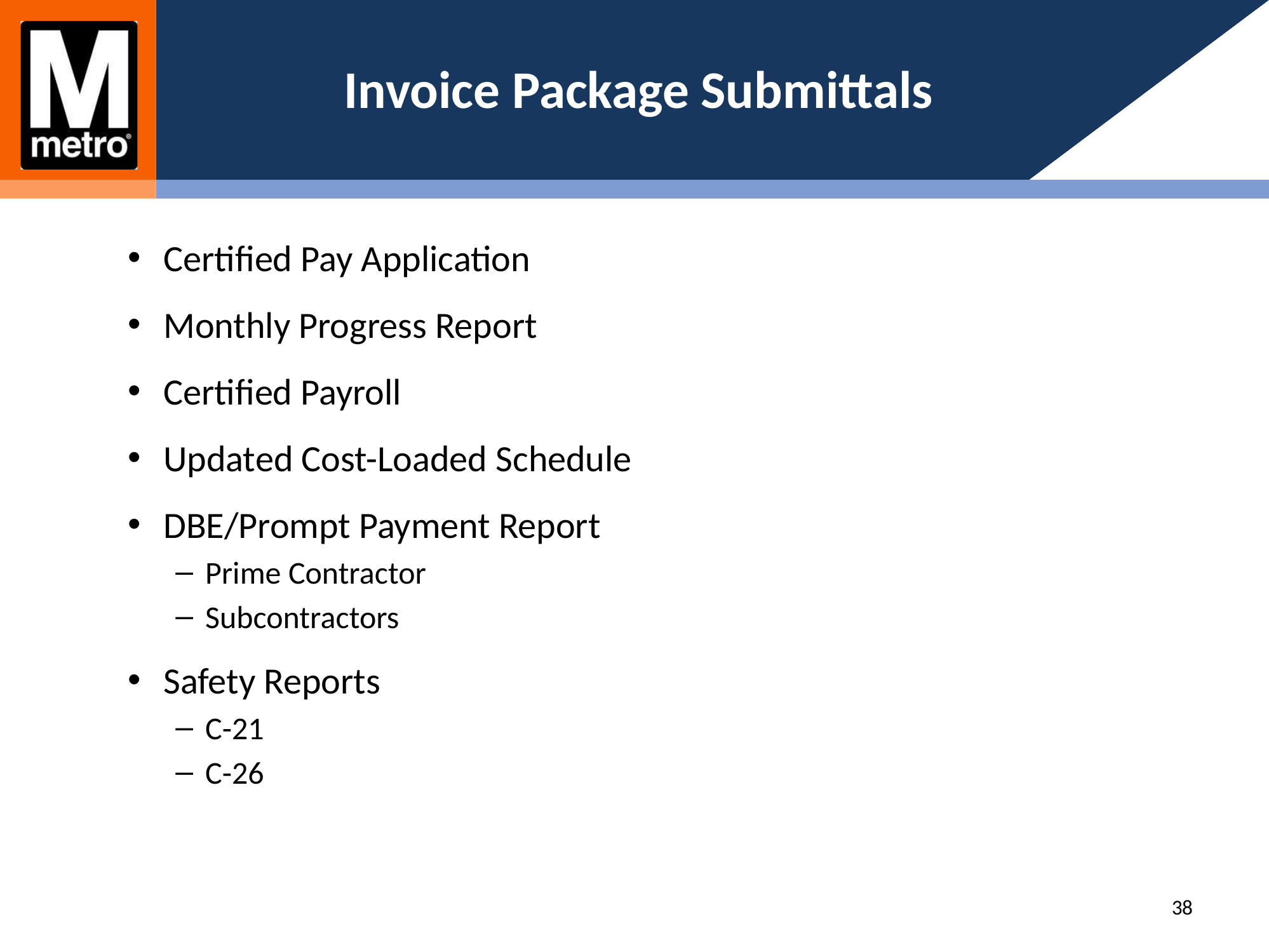

# Invoice Package Submittals
Certified Pay Application

Monthly Progress Report

Certified Payroll

Updated Cost-Loaded Schedule

DBE/Prompt Payment Report
Prime Contractor
Subcontractors

Safety Reports
C-21
C-26
38